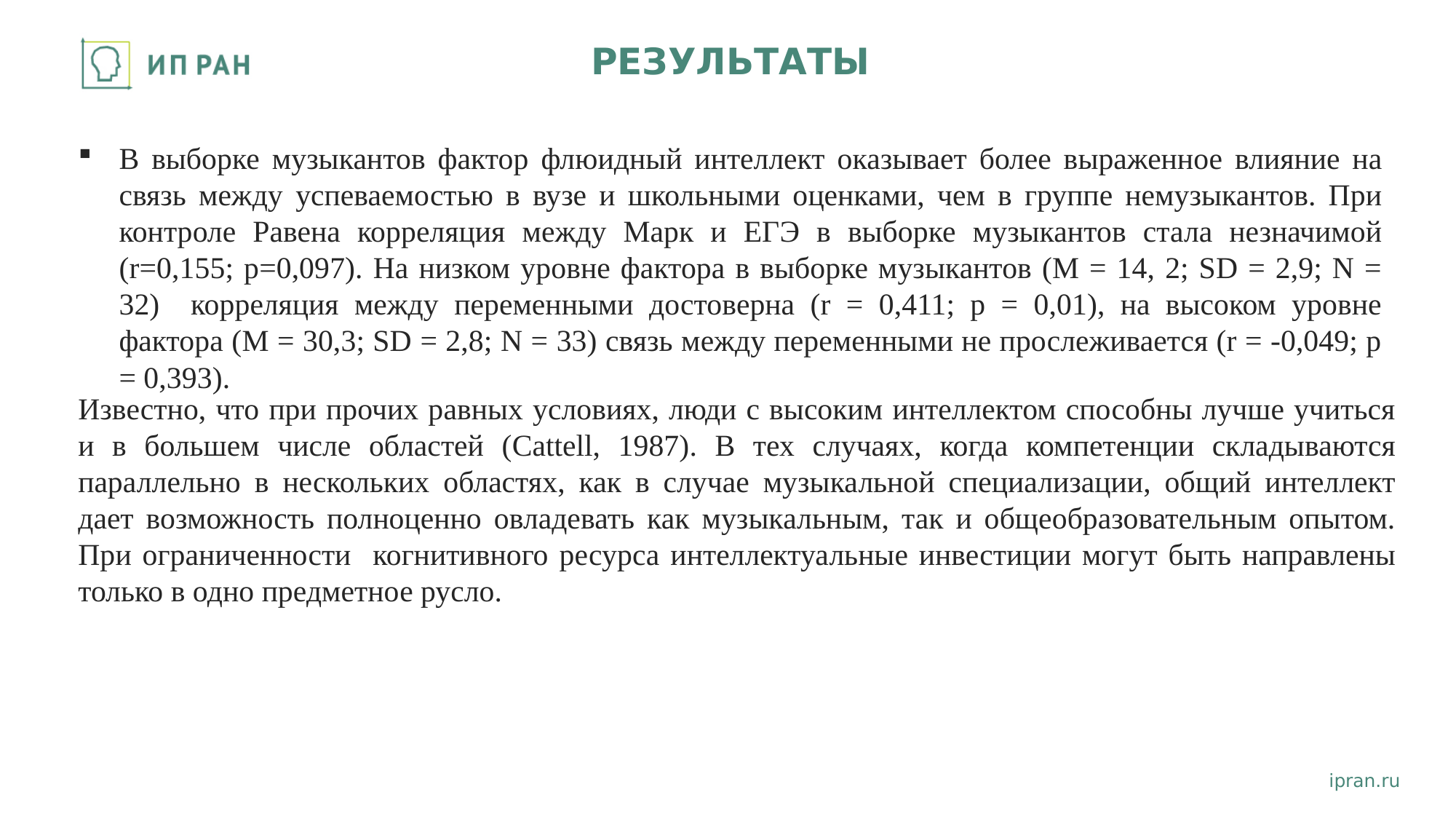

# РЕЗУЛЬТАТЫ
В выборке музыкантов фактор флюидный интеллект оказывает более выраженное влияние на связь между успеваемостью в вузе и школьными оценками, чем в группе немузыкантов. При контроле Равена корреляция между Марк и ЕГЭ в выборке музыкантов стала незначимой (r=0,155; p=0,097). На низком уровне фактора в выборке музыкантов (M = 14, 2; SD = 2,9; N = 32)  корреляция между переменными достоверна (r = 0,411; p = 0,01), на высоком уровне фактора (M = 30,3; SD = 2,8; N = 33) связь между переменными не прослеживается (r = -0,049; p = 0,393).
в механизмы музыкального опыта, что в.
Известно, что при прочих равных условиях, люди с высоким интеллектом способны лучше учиться и в большем числе областей (Cattell, 1987). В тех случаях, когда компетенции складываются параллельно в нескольких областях, как в случае музыкальной специализации, общий интеллект дает возможность полноценно овладевать как музыкальным, так и общеобразовательным опытом. При ограниченности  когнитивного ресурса интеллектуальные инвестиции могут быть направлены только в одно предметное русло.